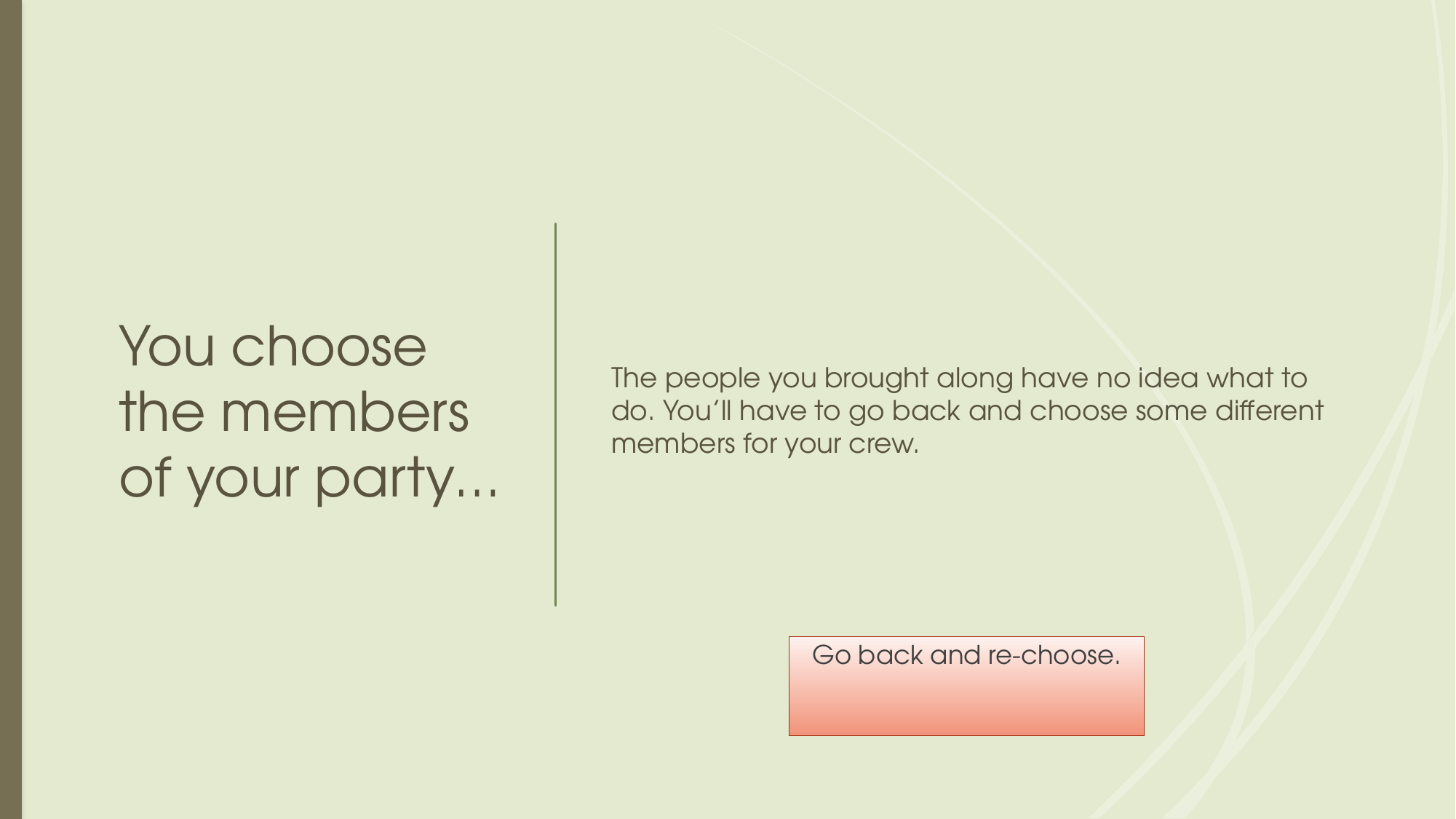

# You choose the members of your party…
The people you brought along have no idea what to do. You’ll have to go back and choose some different members for your crew.
Go back and re-choose.